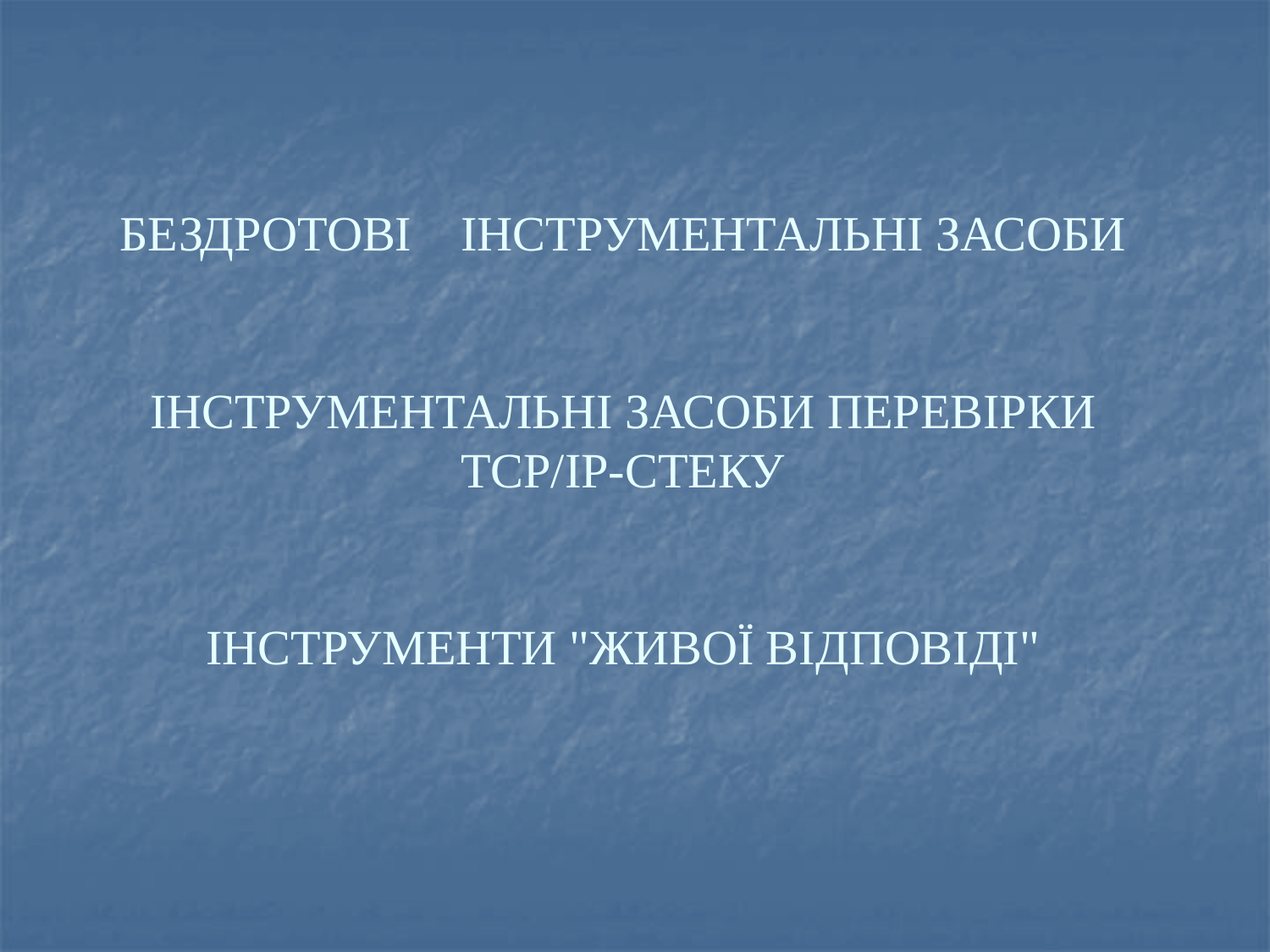

# Бездротові    інструментальні засоби Інструментальні засоби перевірки TCP/IP-стеку інструменти "живої відповіді"